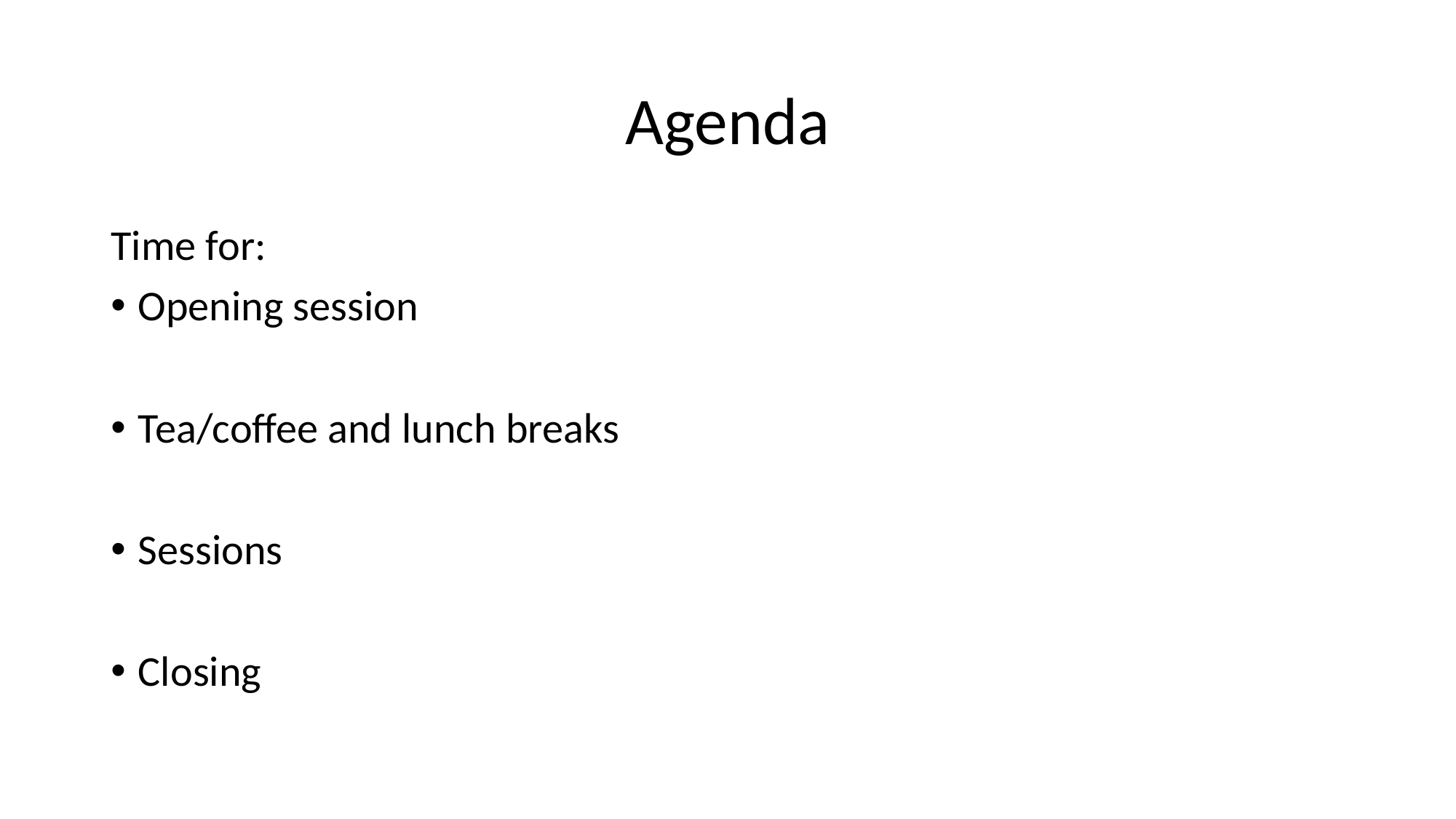

# Agenda
Time for:
Opening session

Tea/coffee and lunch breaks

Sessions

Closing